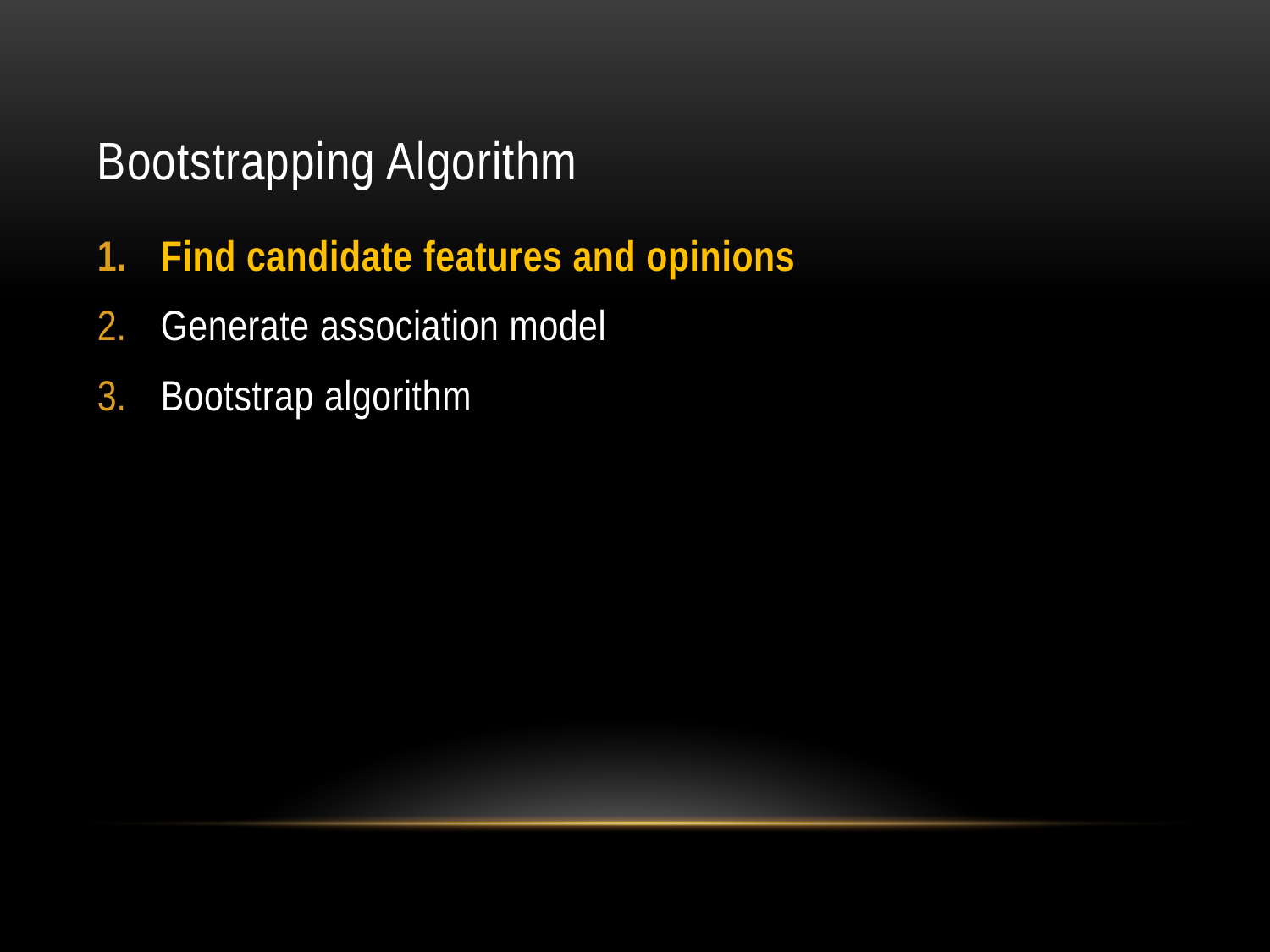

# Bootstrapping Algorithm
Find candidate features and opinions
Generate association model
Bootstrap algorithm